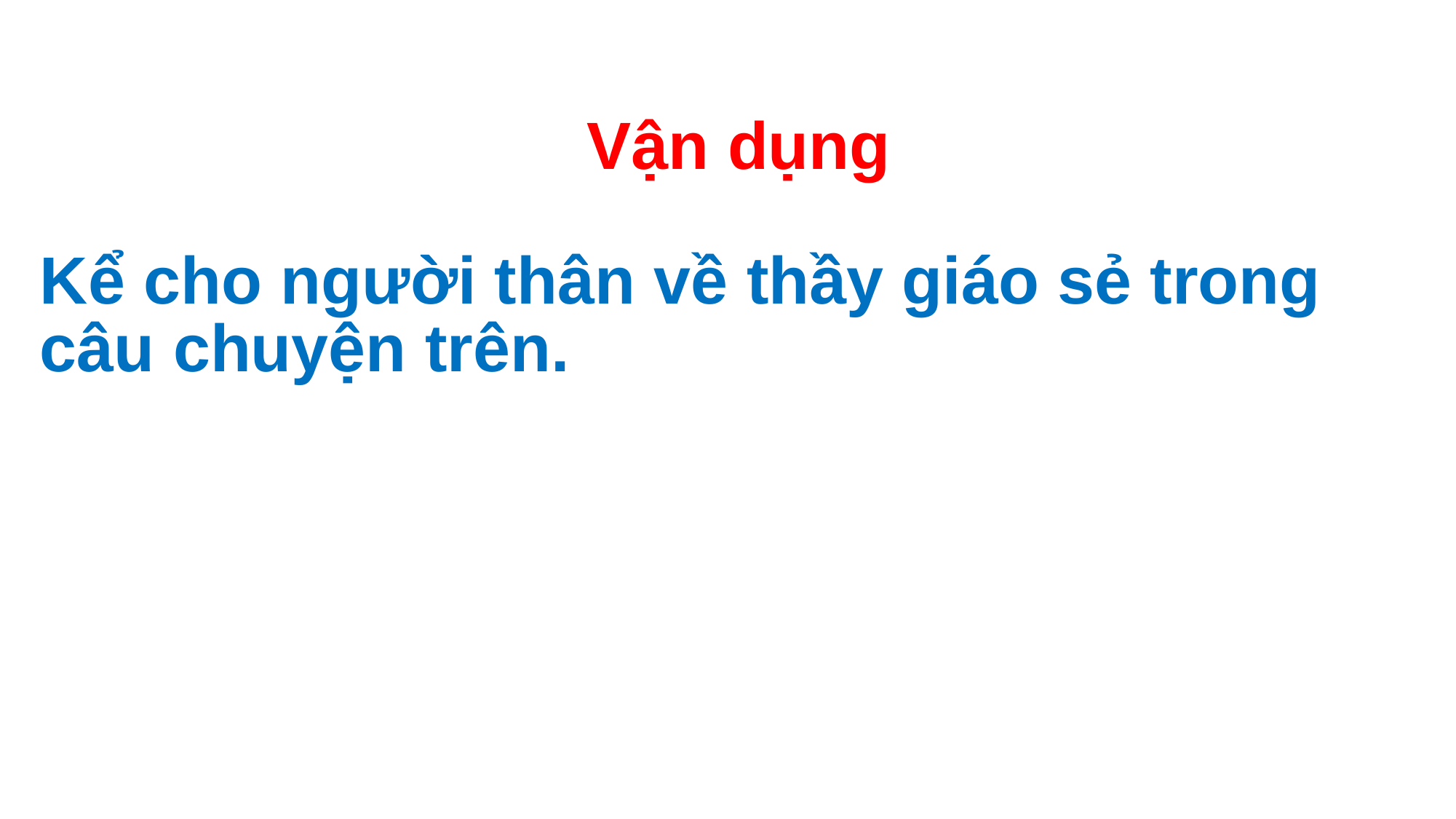

Vận dụng

Kể cho người thân về thầy giáo sẻ trong câu chuyện trên.